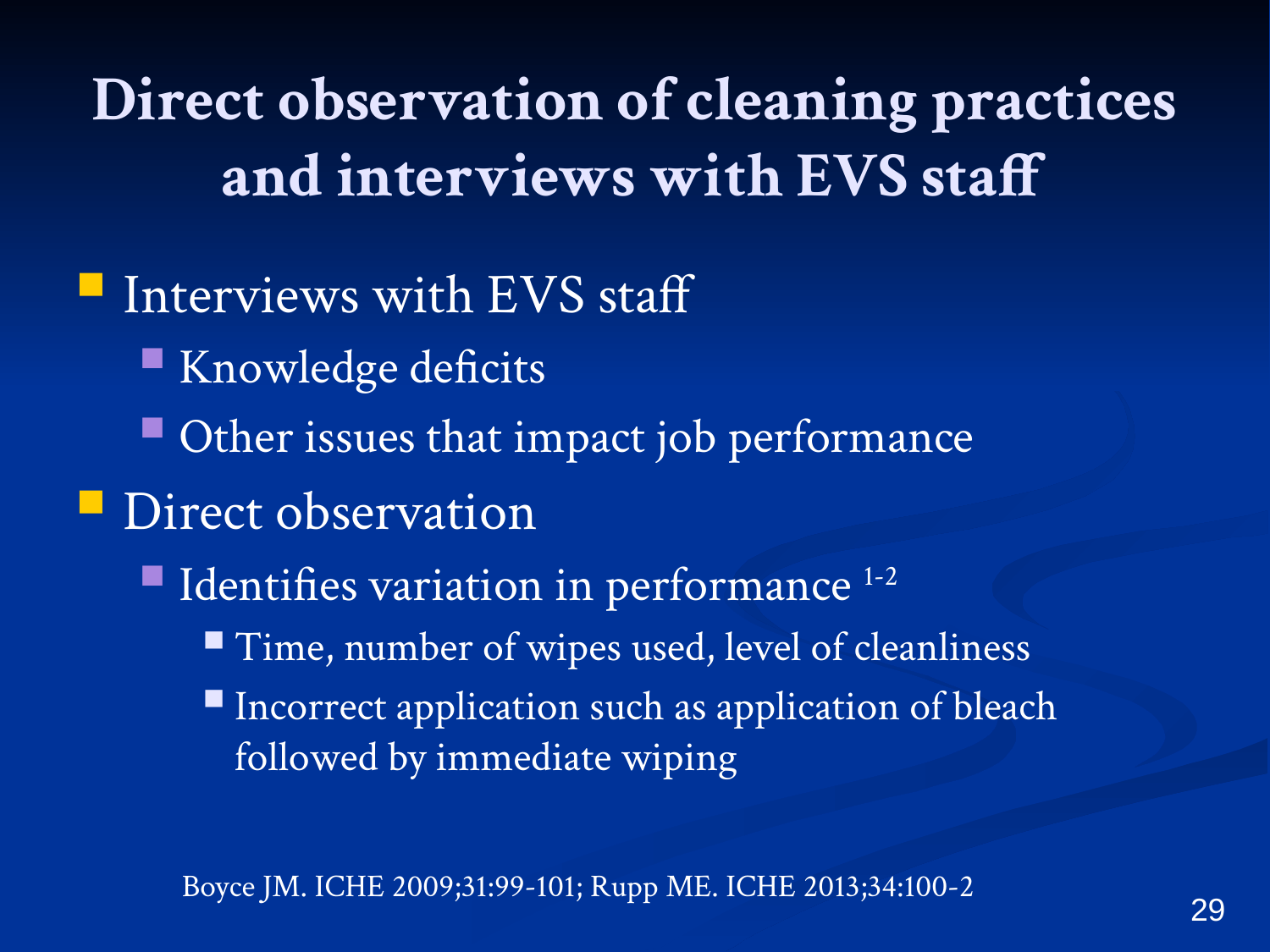

# Direct observation of cleaning practices and interviews with EVS staff
Interviews with EVS staff
Knowledge deficits
Other issues that impact job performance
Direct observation
Identifies variation in performance 1-2
Time, number of wipes used, level of cleanliness
Incorrect application such as application of bleach followed by immediate wiping
Boyce JM. ICHE 2009;31:99-101; Rupp ME. ICHE 2013;34:100-2
29